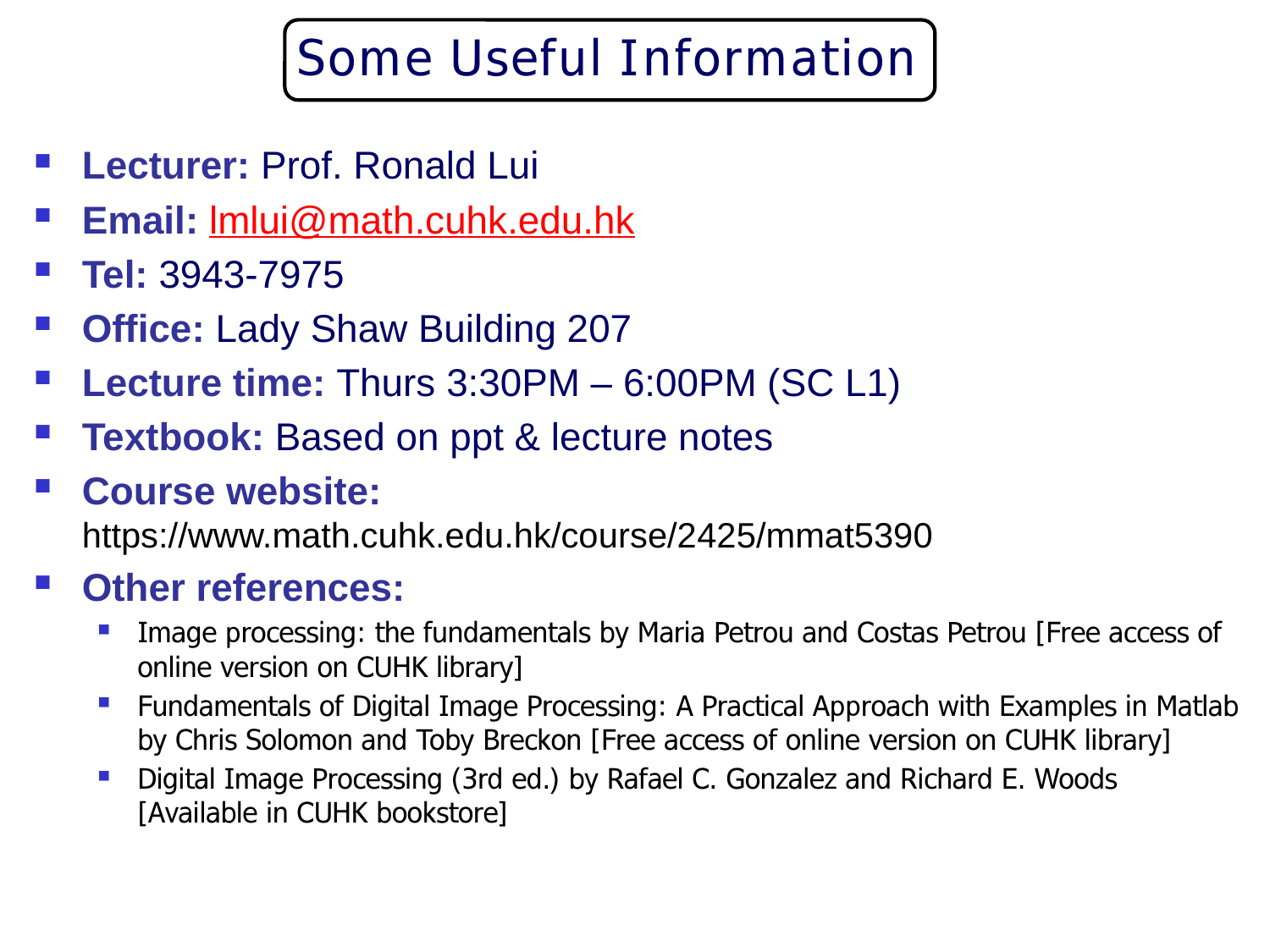

Some Useful Information

Lecturer: Prof. Ronald Lui
Email: lmlui@math.cuhk.edu.hk
Tel: 3943-7975
Office: Lady Shaw Building 207
Lecture time: Thurs 3:30PM – 6:00PM (SC L1)
Textbook: Based on ppt & lecture notes
Course website: https://www.math.cuhk.edu.hk/course/2425/mmat5390
Other references:
Image processing: the fundamentals by Maria Petrou and Costas Petrou [Free access of online version on CUHK library]
Fundamentals of Digital Image Processing: A Practical Approach with Examples in Matlab by Chris Solomon and Toby Breckon [Free access of online version on CUHK library]
Digital Image Processing (3rd ed.) by Rafael C. Gonzalez and Richard E. Woods [Available in CUHK bookstore]